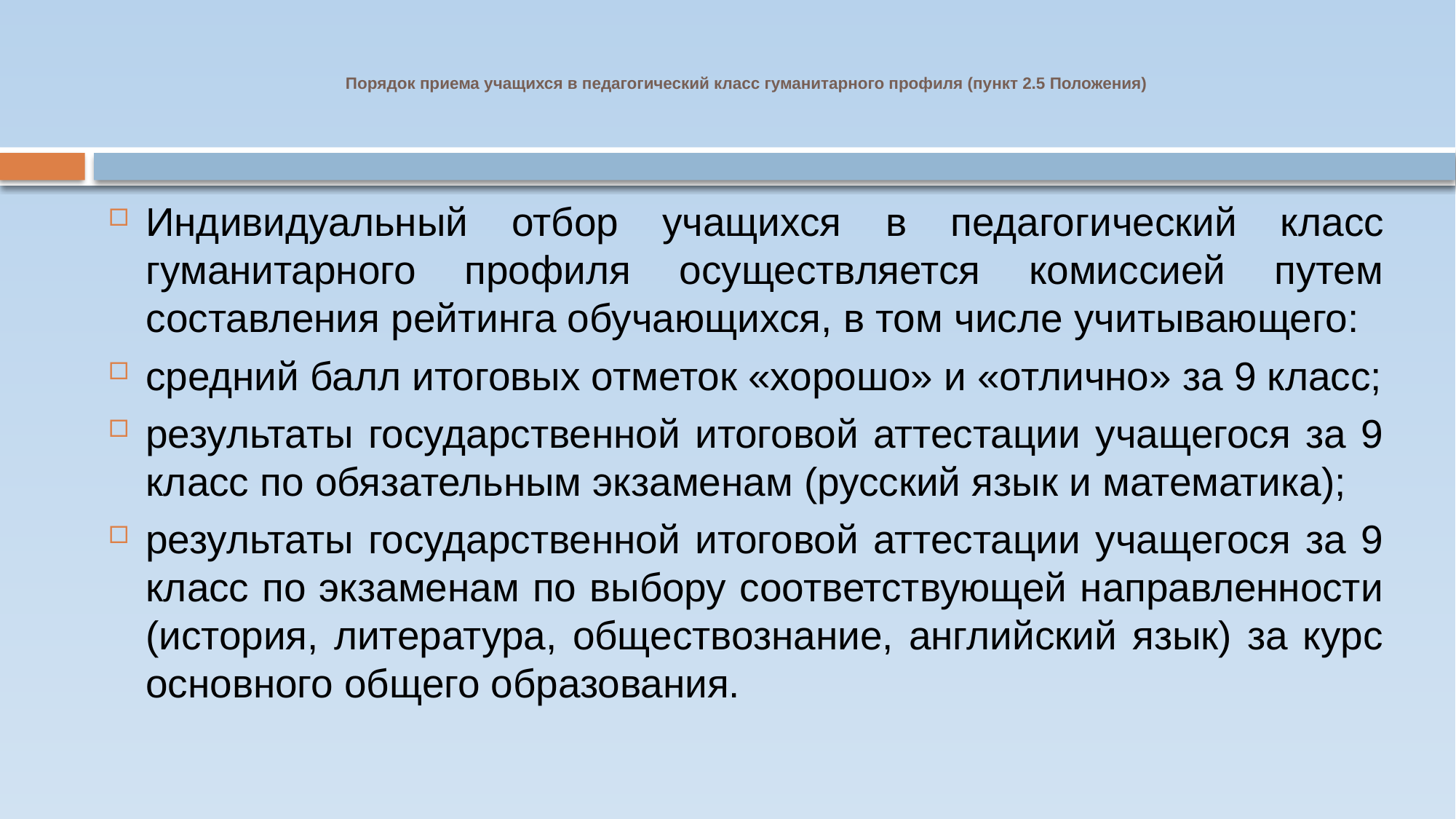

# Порядок приема учащихся в педагогический класс гуманитарного профиля (пункт 2.5 Положения)
Индивидуальный отбор учащихся в педагогический класс гуманитарного профиля осуществляется комиссией путем составления рейтинга обучающихся, в том числе учитывающего:
средний балл итоговых отметок «хорошо» и «отлично» за 9 класс;
результаты государственной итоговой аттестации учащегося за 9 класс по обязательным экзаменам (русский язык и математика);
результаты государственной итоговой аттестации учащегося за 9 класс по экзаменам по выбору соответствующей направленности (история, литература, обществознание, английский язык) за курс основного общего образования.